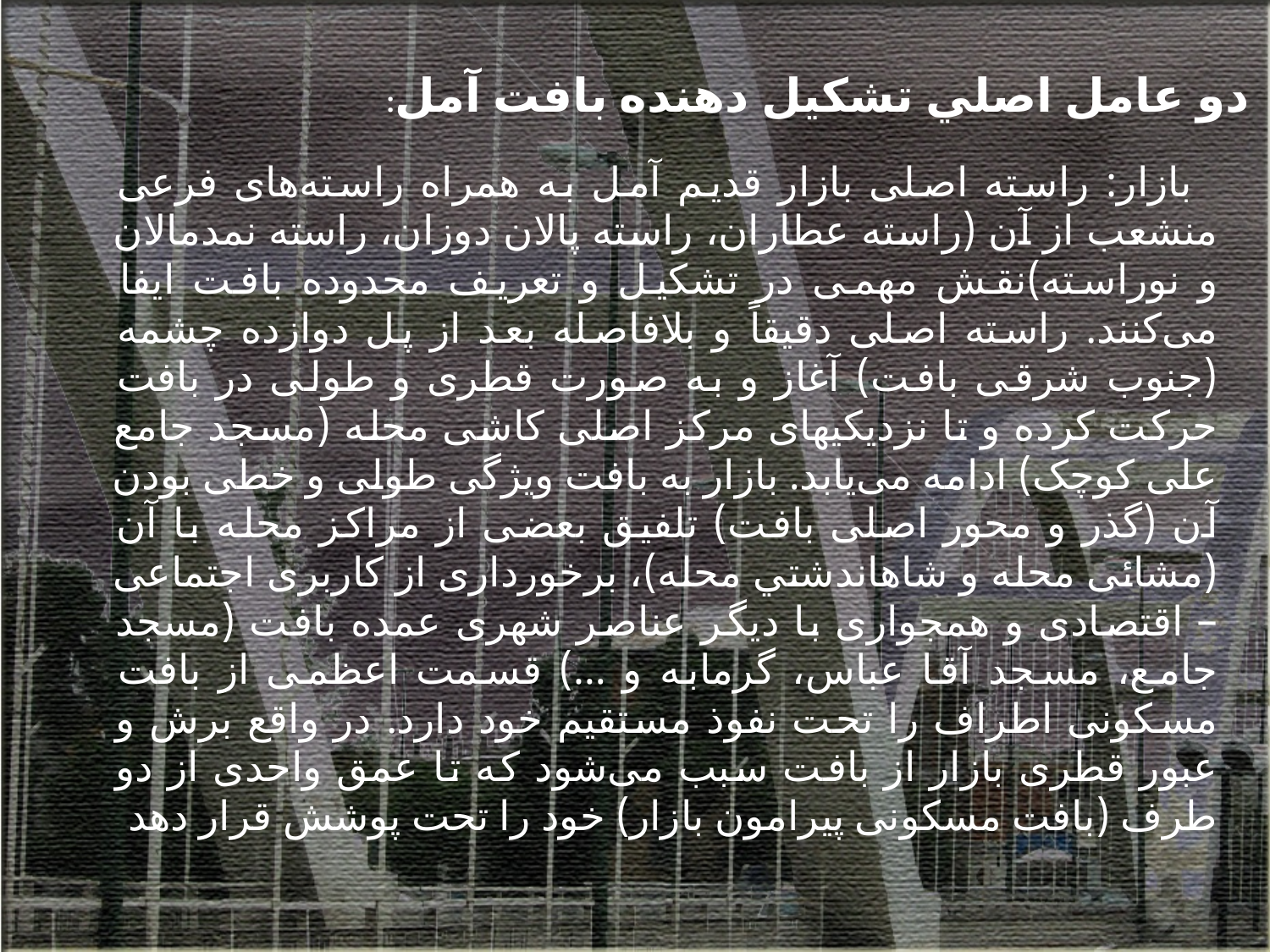

دو عامل اصلي تشكيل دهنده بافت آمل:

    بازار: راسته اصلی بازار قدیم آمل به همراه راسته‌های فرعی منشعب از آن (راسته عطاران، راسته پالان دوزان، راسته نمدمالان و نوراسته)نقش مهمی در تشکیل و تعریف محدوده بافت ایفا می‌کنند. راسته اصلی دقیقاً و بلافاصله بعد از پل دوازده چشمه (جنوب شرقی بافت) آغاز و به صورت قطری و طولی در بافت حرکت کرده و تا نزدیکیهای مرکز اصلی کاشی محله (مسجد جامع علی کوچک) ادامه می‌یابد. بازار به بافت ویژگی طولی و خطی بودن آن (گذر و محور اصلی بافت) تلفیق بعضی از مراکز محله با آن (مشائی محله و شاهاندشتي محله)، برخورداری از کاربری اجتماعی – اقتصادی و همجواری با دیگر عناصر شهری عمده بافت (مسجد جامع، مسجد آقا عباس، گرمابه و …) قسمت اعظمی از بافت مسکونی اطراف را تحت نفوذ مستقیم خود دارد. در واقع برش و عبور قطری بازار از بافت سبب می‌شود که تا عمق واحدی از دو طرف (بافت مسکونی پیرامون بازار) خود را تحت پوشش قرار دهد